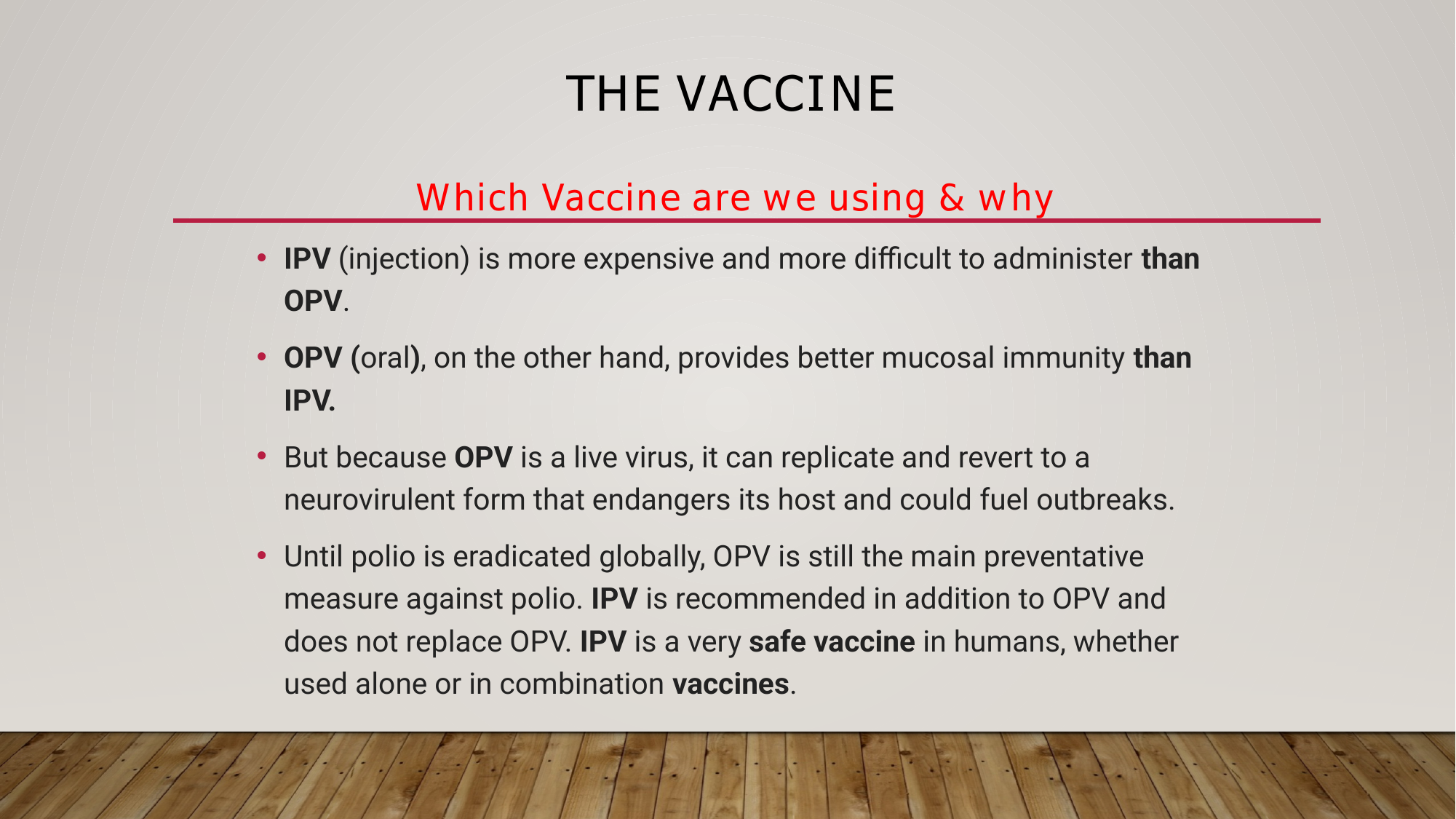

# The Vaccine
Which Vaccine are we using & why
IPV (injection) is more expensive and more difficult to administer than OPV.
OPV (oral), on the other hand, provides better mucosal immunity than IPV.
But because OPV is a live virus, it can replicate and revert to a neurovirulent form that endangers its host and could fuel outbreaks.
Until polio is eradicated globally, OPV is still the main preventative measure against polio. IPV is recommended in addition to OPV and does not replace OPV. IPV is a very safe vaccine in humans, whether used alone or in combination vaccines.